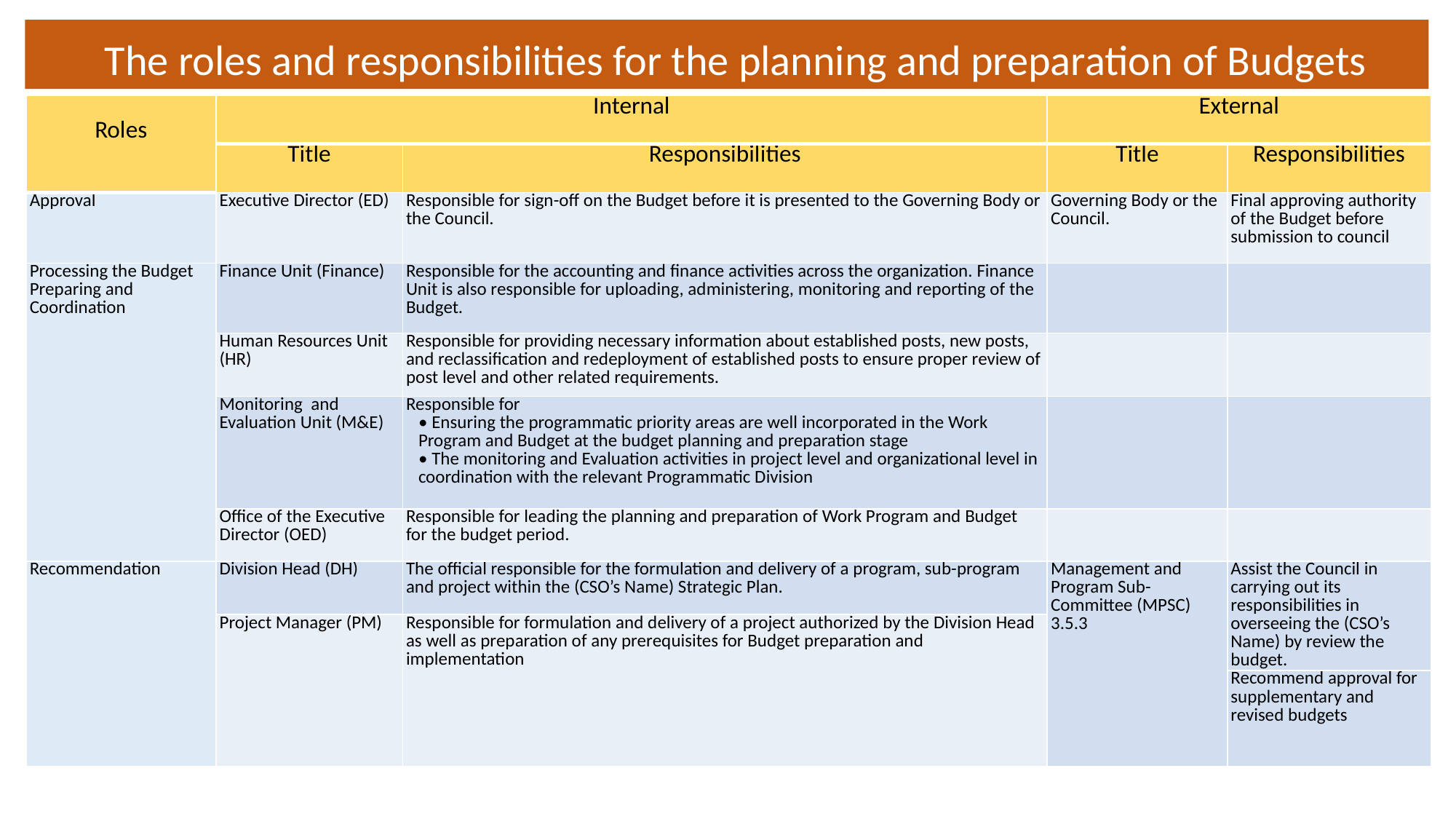

The roles and responsibilities for the planning and preparation of Budgets
| Roles | Internal |  | External |  |
| --- | --- | --- | --- | --- |
|  | Title | Responsibilities | Title | Responsibilities |
| Approval | Executive Director (ED) | Responsible for sign-off on the Budget before it is presented to the Governing Body or the Council. | Governing Body or the Council. | Final approving authority of the Budget before submission to council |
| Processing the Budget Preparing and Coordination | Finance Unit (Finance) | Responsible for the accounting and finance activities across the organization. Finance Unit is also responsible for uploading, administering, monitoring and reporting of the Budget. |  |  |
|  | Human Resources Unit (HR) | Responsible for providing necessary information about established posts, new posts, and reclassification and redeployment of established posts to ensure proper review of post level and other related requirements. |  |  |
|  | Monitoring and Evaluation Unit (M&E) | Responsible for • Ensuring the programmatic priority areas are well incorporated in the Work Program and Budget at the budget planning and preparation stage • The monitoring and Evaluation activities in project level and organizational level in coordination with the relevant Programmatic Division |  |  |
|  | Office of the Executive Director (OED) | Responsible for leading the planning and preparation of Work Program and Budget for the budget period. |  |  |
| Recommendation | Division Head (DH) | The official responsible for the formulation and delivery of a program, sub-program and project within the (CSO’s Name) Strategic Plan. | Management and Program Sub-Committee (MPSC) 3.5.3 | Assist the Council in carrying out its responsibilities in overseeing the (CSO’s Name) by review the budget. |
|  | Project Manager (PM) | Responsible for formulation and delivery of a project authorized by the Division Head as well as preparation of any prerequisites for Budget preparation and implementation |  |  |
|  |  |  |  | Recommend approval for supplementary and revised budgets |